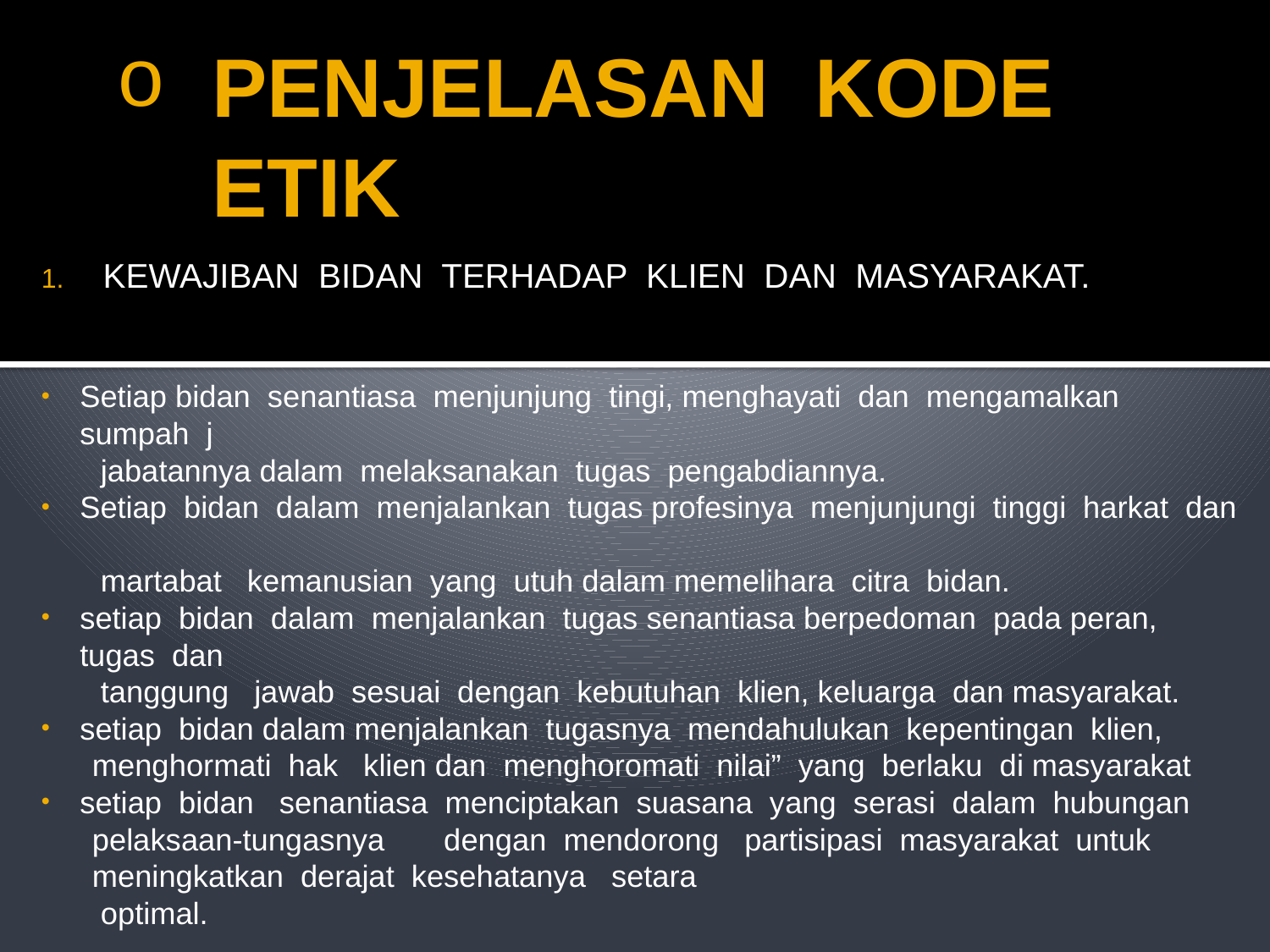

# PENJELASAN  KODE  ETIK
KEWAJIBAN  BIDAN  TERHADAP  KLIEN  DAN  MASYARAKAT.

Setiap bidan  senantiasa  menjunjung  tingi, menghayati  dan  mengamalkan  sumpah  j
       jabatannya dalam  melaksanakan  tugas  pengabdiannya.
Setiap  bidan  dalam  menjalankan  tugas profesinya  menjunjungi  tinggi  harkat  dan
       martabat   kemanusian  yang  utuh dalam memelihara  citra  bidan.
setiap  bidan  dalam  menjalankan  tugas senantiasa berpedoman  pada peran, tugas  dan
       tanggung   jawab  sesuai  dengan  kebutuhan  klien, keluarga  dan masyarakat.
setiap  bidan dalam menjalankan  tugasnya  mendahulukan  kepentingan  klien,
      menghormati  hak   klien dan  menghoromati  nilai”  yang  berlaku  di masyarakat
setiap  bidan   senantiasa  menciptakan  suasana  yang  serasi  dalam  hubungan
      pelaksaan-tungasnya       dengan  mendorong   partisipasi  masyarakat  untuk
      meningkatkan  derajat  kesehatanya   setara
       optimal.